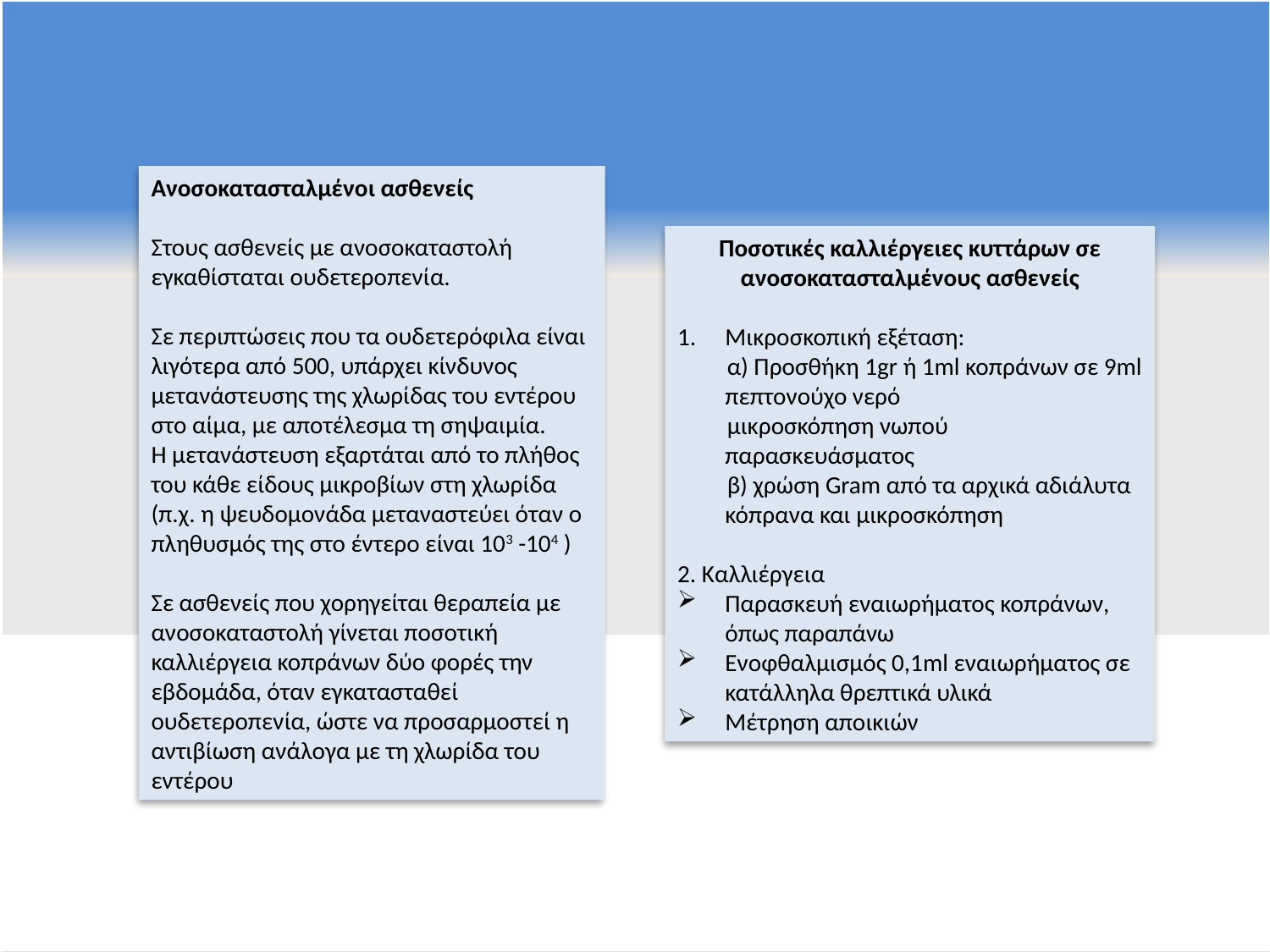

Ανοσοκατασταλμένοι ασθενείς

Στους ασθενείς με ανοσοκαταστολή εγκαθίσταται ουδετεροπενία.

Σε περιπτώσεις που τα ουδετερόφιλα είναι λιγότερα από 500, υπάρχει κίνδυνος μετανάστευσης της χλωρίδας του εντέρου στο αίμα, με αποτέλεσμα τη σηψαιμία.
Η μετανάστευση εξαρτάται από το πλήθος του κάθε είδους μικροβίων στη χλωρίδα (π.χ. η ψευδομονάδα μεταναστεύει όταν ο πληθυσμός της στο έντερο είναι 103 -104 )

Σε ασθενείς που χορηγείται θεραπεία με ανοσοκαταστολή γίνεται ποσοτική καλλιέργεια κοπράνων δύο φορές την εβδομάδα, όταν εγκατασταθεί ουδετεροπενία, ώστε να προσαρμοστεί η αντιβίωση ανάλογα με τη χλωρίδα του εντέρου
Ποσοτικές καλλιέργειες κυττάρων σε ανοσοκατασταλμένους ασθενείς

Μικροσκοπική εξέταση:
         α) Προσθήκη 1gr ή 1ml κοπράνων σε 9ml πεπτονούχο νερό
         μικροσκόπηση νωπού παρασκευάσματος
         β) χρώση Gram από τα αρχικά αδιάλυτα κόπρανα και μικροσκόπηση

2. Καλλιέργεια
Παρασκευή εναιωρήματος κοπράνων, όπως παραπάνω
Ενοφθαλμισμός 0,1ml εναιωρήματος σε κατάλληλα θρεπτικά υλικά
Μέτρηση αποικιών